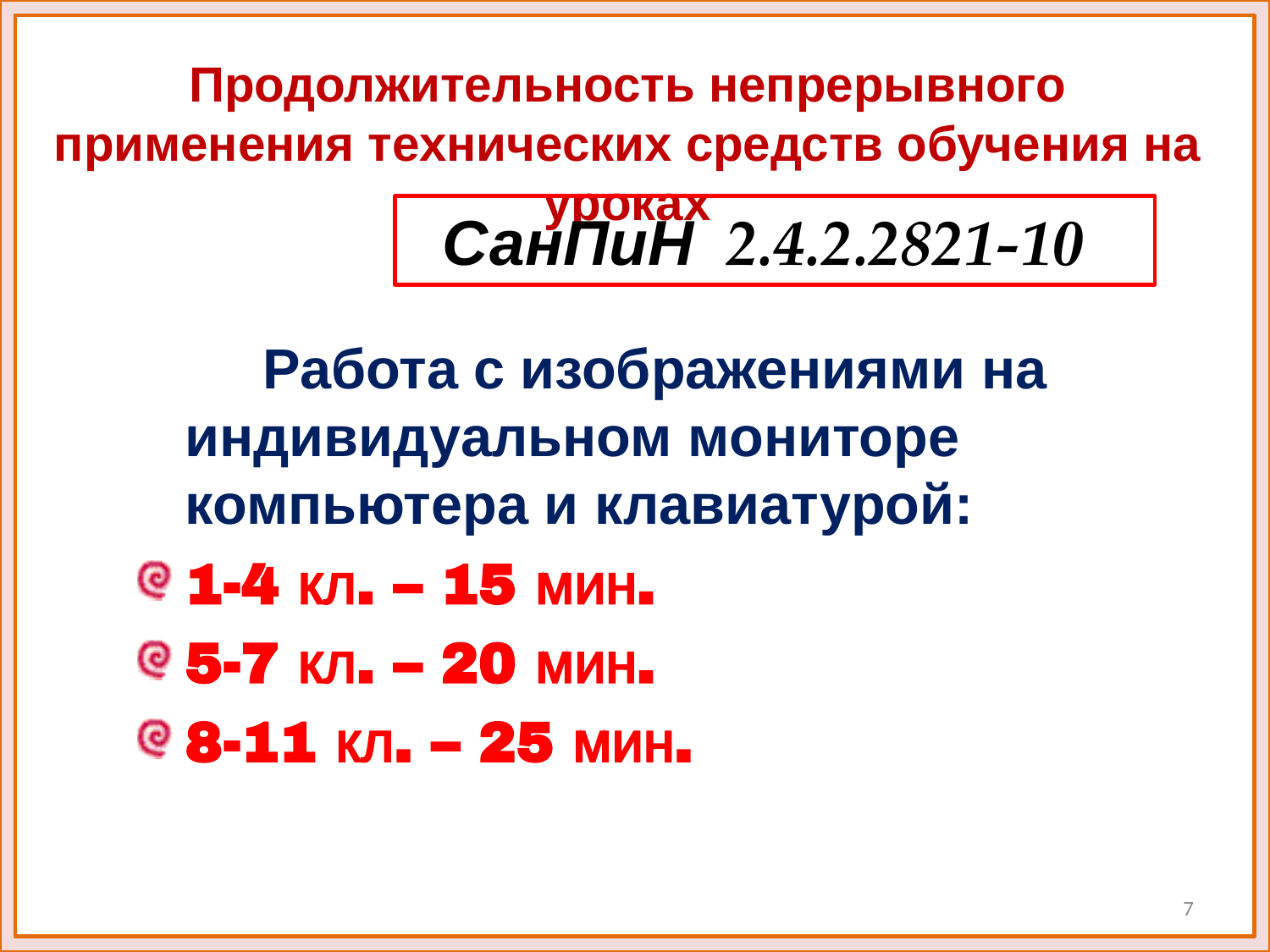

Продолжительность непрерывного применения технических средств обучения на уроках
  СанПиН  2.4.2.2821-10
        Работа с изображениями на индивидуальном мониторе компьютера и клавиатурой:
1-4 кл. – 15 мин.
5-7 кл. – 20 мин.
8-11 кл. – 25 мин.
7